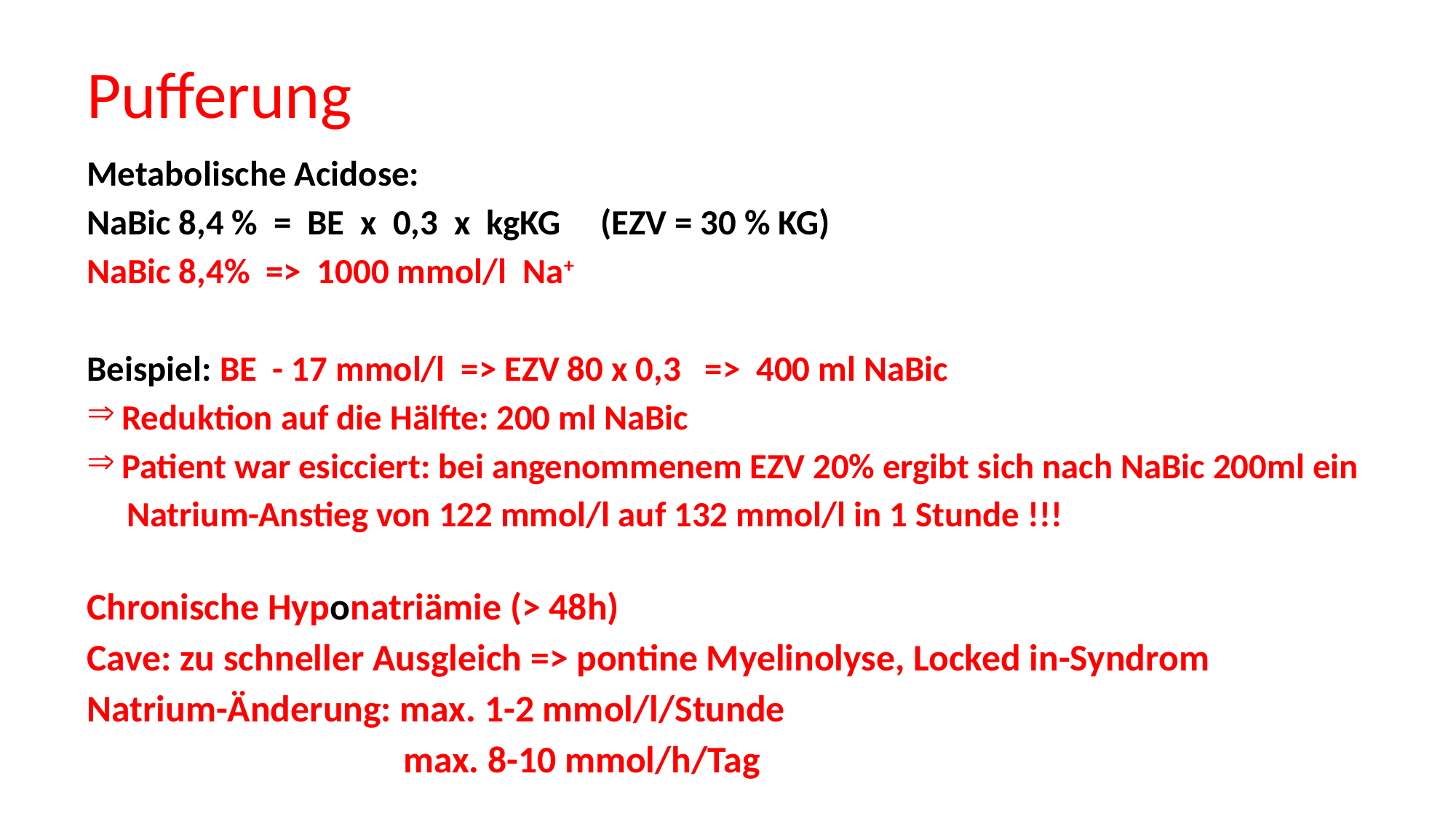

# Pufferung
Metabolische Acidose:
NaBic 8,4 %  =  BE  x  0,3  x  kgKG     (EZV = 30 % KG)
NaBic 8,4%  =>  1000 mmol/l  Na+

Beispiel: BE  - 17 mmol/l  => EZV 80 x 0,3   =>  400 ml NaBic
 Reduktion auf die Hälfte: 200 ml NaBic
 Patient war esicciert: bei angenommenem EZV 20% ergibt sich nach NaBic 200ml ein
     Natrium-Anstieg von 122 mmol/l auf 132 mmol/l in 1 Stunde !!!

Chronische Hyponatriämie (> 48h)
Cave: zu schneller Ausgleich => pontine Myelinolyse, Locked in-Syndrom
Natrium-Änderung: max. 1-2 mmol/l/Stunde
                                     max. 8-10 mmol/h/Tag